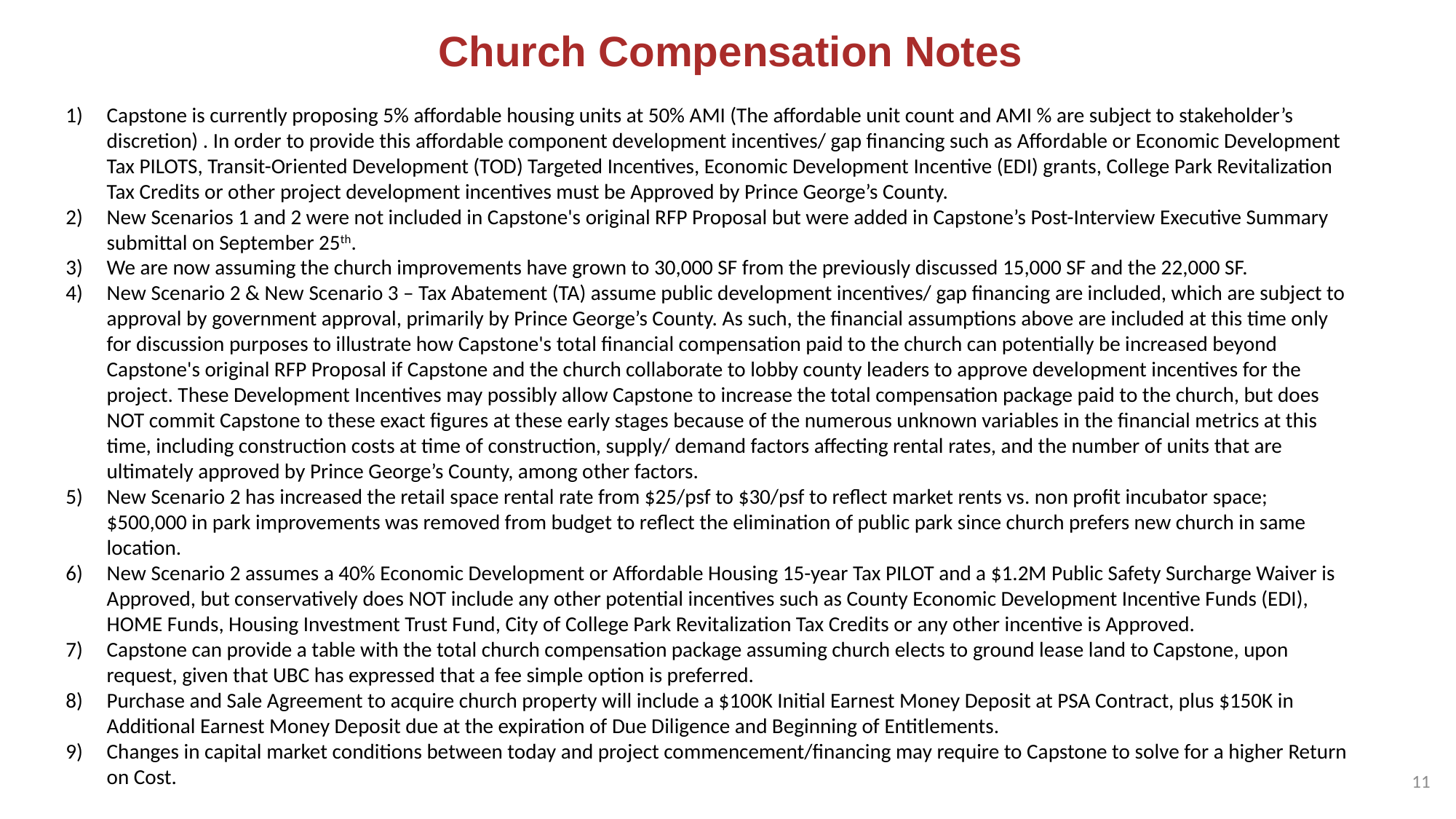

Church Compensation Notes
Capstone is currently proposing 5% affordable housing units at 50% AMI (The affordable unit count and AMI % are subject to stakeholder’s discretion) . In order to provide this affordable component development incentives/ gap financing such as Affordable or Economic Development Tax PILOTS, Transit-Oriented Development (TOD) Targeted Incentives, Economic Development Incentive (EDI) grants, College Park Revitalization Tax Credits or other project development incentives must be Approved by Prince George’s County.
New Scenarios 1 and 2 were not included in Capstone's original RFP Proposal but were added in Capstone’s Post-Interview Executive Summary submittal on September 25th.
We are now assuming the church improvements have grown to 30,000 SF from the previously discussed 15,000 SF and the 22,000 SF.
New Scenario 2 & New Scenario 3 – Tax Abatement (TA) assume public development incentives/ gap financing are included, which are subject to approval by government approval, primarily by Prince George’s County. As such, the financial assumptions above are included at this time only for discussion purposes to illustrate how Capstone's total financial compensation paid to the church can potentially be increased beyond Capstone's original RFP Proposal if Capstone and the church collaborate to lobby county leaders to approve development incentives for the project. These Development Incentives may possibly allow Capstone to increase the total compensation package paid to the church, but does NOT commit Capstone to these exact figures at these early stages because of the numerous unknown variables in the financial metrics at this time, including construction costs at time of construction, supply/ demand factors affecting rental rates, and the number of units that are ultimately approved by Prince George’s County, among other factors.
New Scenario 2 has increased the retail space rental rate from $25/psf to $30/psf to reflect market rents vs. non profit incubator space; $500,000 in park improvements was removed from budget to reflect the elimination of public park since church prefers new church in same location.
New Scenario 2 assumes a 40% Economic Development or Affordable Housing 15-year Tax PILOT and a $1.2M Public Safety Surcharge Waiver is Approved, but conservatively does NOT include any other potential incentives such as County Economic Development Incentive Funds (EDI), HOME Funds, Housing Investment Trust Fund, City of College Park Revitalization Tax Credits or any other incentive is Approved.
Capstone can provide a table with the total church compensation package assuming church elects to ground lease land to Capstone, upon request, given that UBC has expressed that a fee simple option is preferred.
Purchase and Sale Agreement to acquire church property will include a $100K Initial Earnest Money Deposit at PSA Contract, plus $150K in Additional Earnest Money Deposit due at the expiration of Due Diligence and Beginning of Entitlements.
Changes in capital market conditions between today and project commencement/financing may require to Capstone to solve for a higher Return on Cost.
11